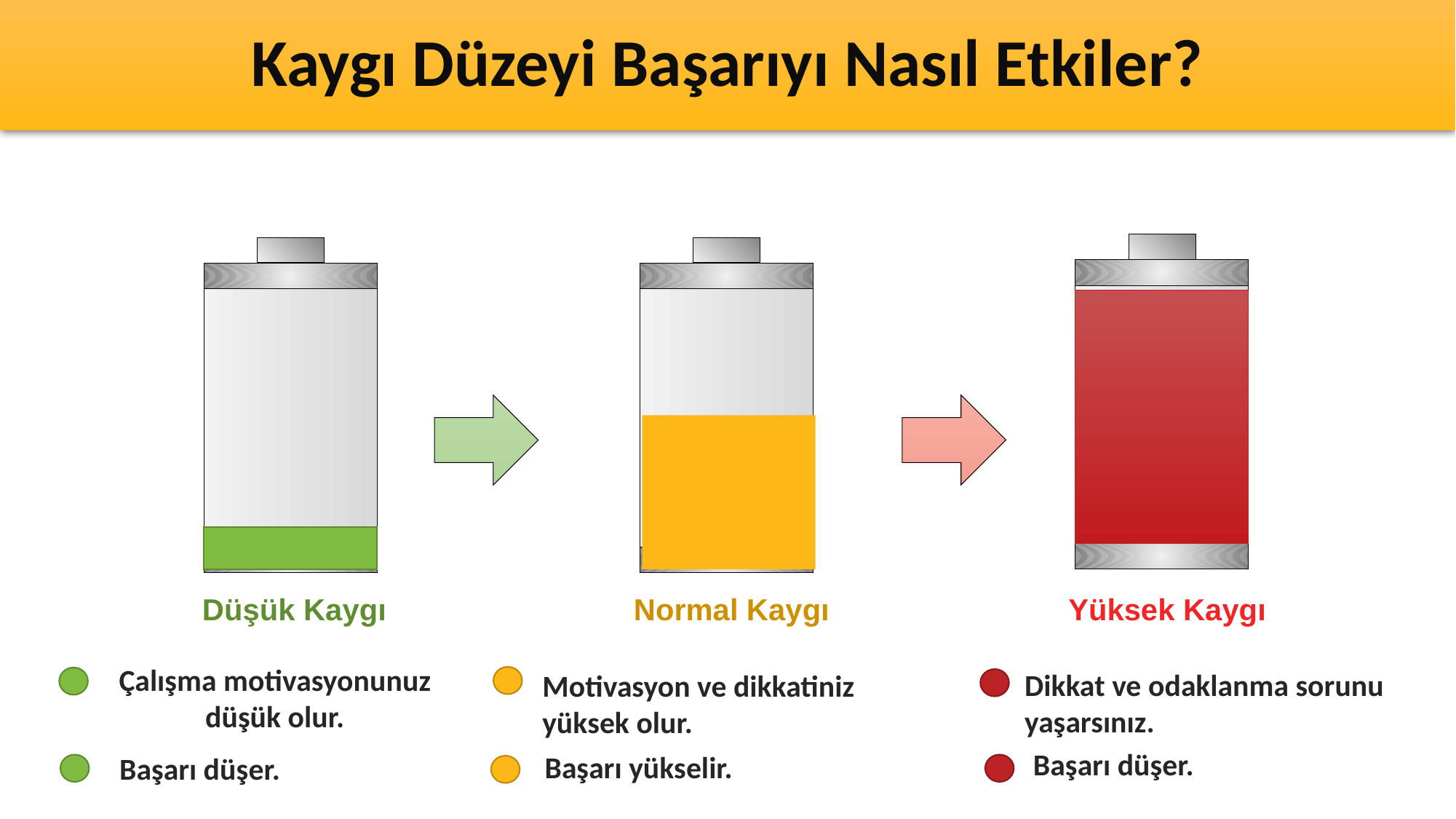

# Kaygı Düzeyi Başarıyı Nasıl Etkiler?

Düşük Kaygı
Normal Kaygı
Yüksek Kaygı
Çalışma motivasyonunuz düşük olur.
Dikkat ve odaklanma sorunu yaşarsınız.
Motivasyon ve dikkatiniz
yüksek olur.

Başarı düşer.
Başarı yükselir.
Başarı düşer.